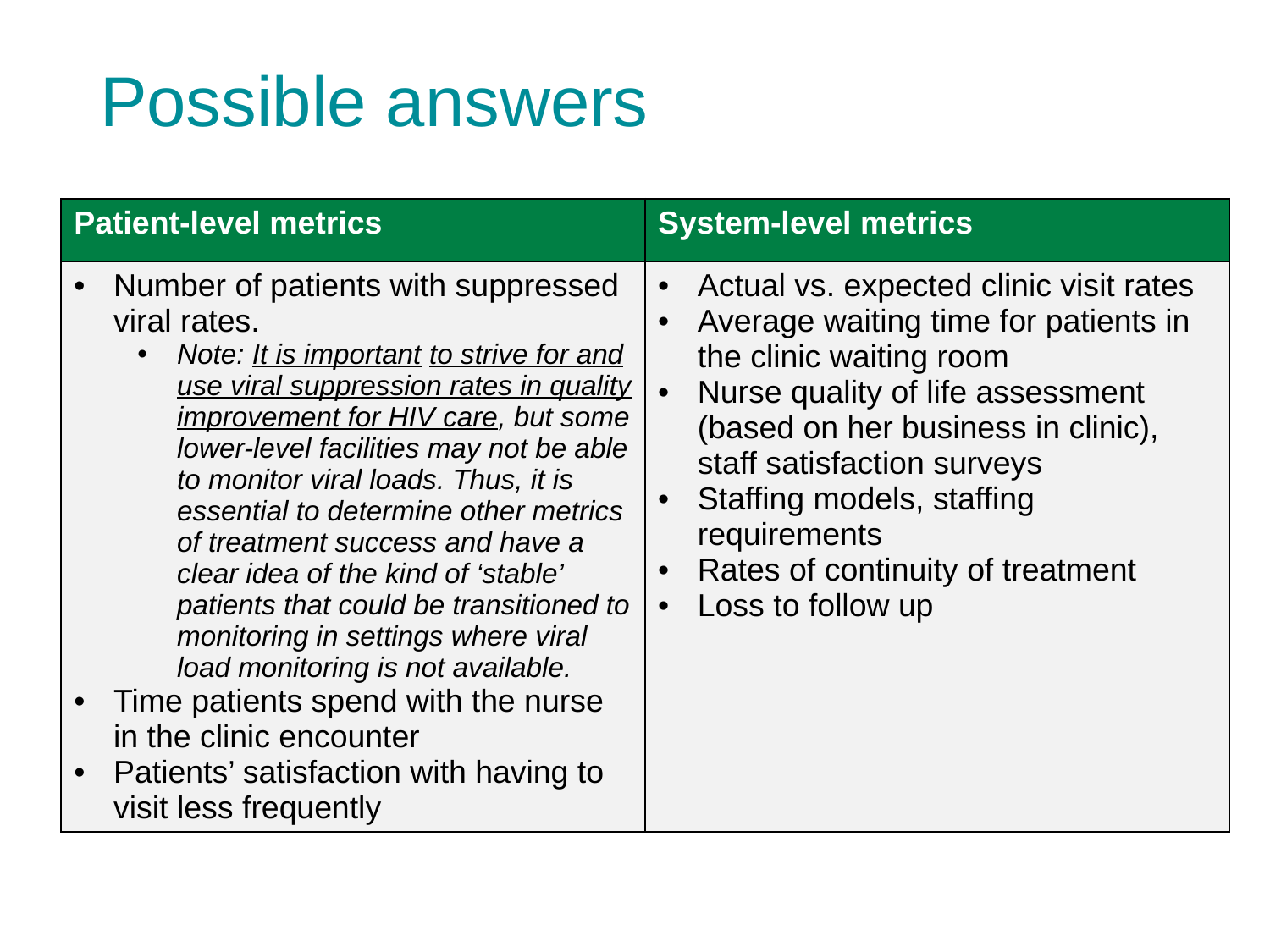

# Possible answers
| Patient-level metrics | System-level metrics |
| --- | --- |
| Number of patients with suppressed viral rates. Note: It is important to strive for and use viral suppression rates in quality improvement for HIV care, but some lower-level facilities may not be able to monitor viral loads. Thus, it is essential to determine other metrics of treatment success and have a clear idea of the kind of ‘stable’ patients that could be transitioned to monitoring in settings where viral load monitoring is not available. Time patients spend with the nurse in the clinic encounter Patients’ satisfaction with having to visit less frequently | Actual vs. expected clinic visit rates Average waiting time for patients in the clinic waiting room Nurse quality of life assessment (based on her business in clinic), staff satisfaction surveys Staffing models, staffing requirements Rates of continuity of treatment Loss to follow up |